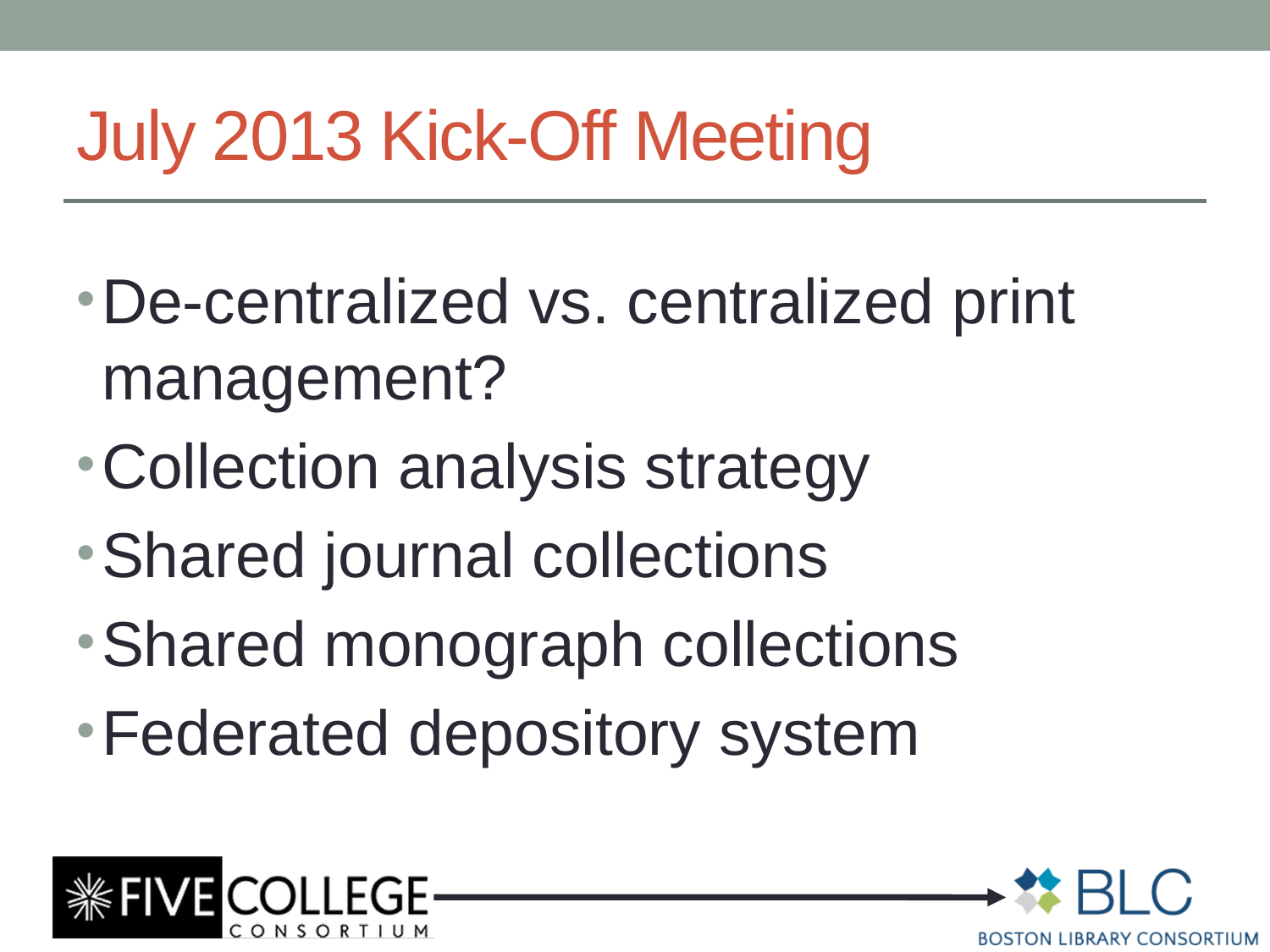

# July 2013 Kick-Off Meeting
De-centralized vs. centralized print management?
Collection analysis strategy
Shared journal collections
Shared monograph collections
Federated depository system